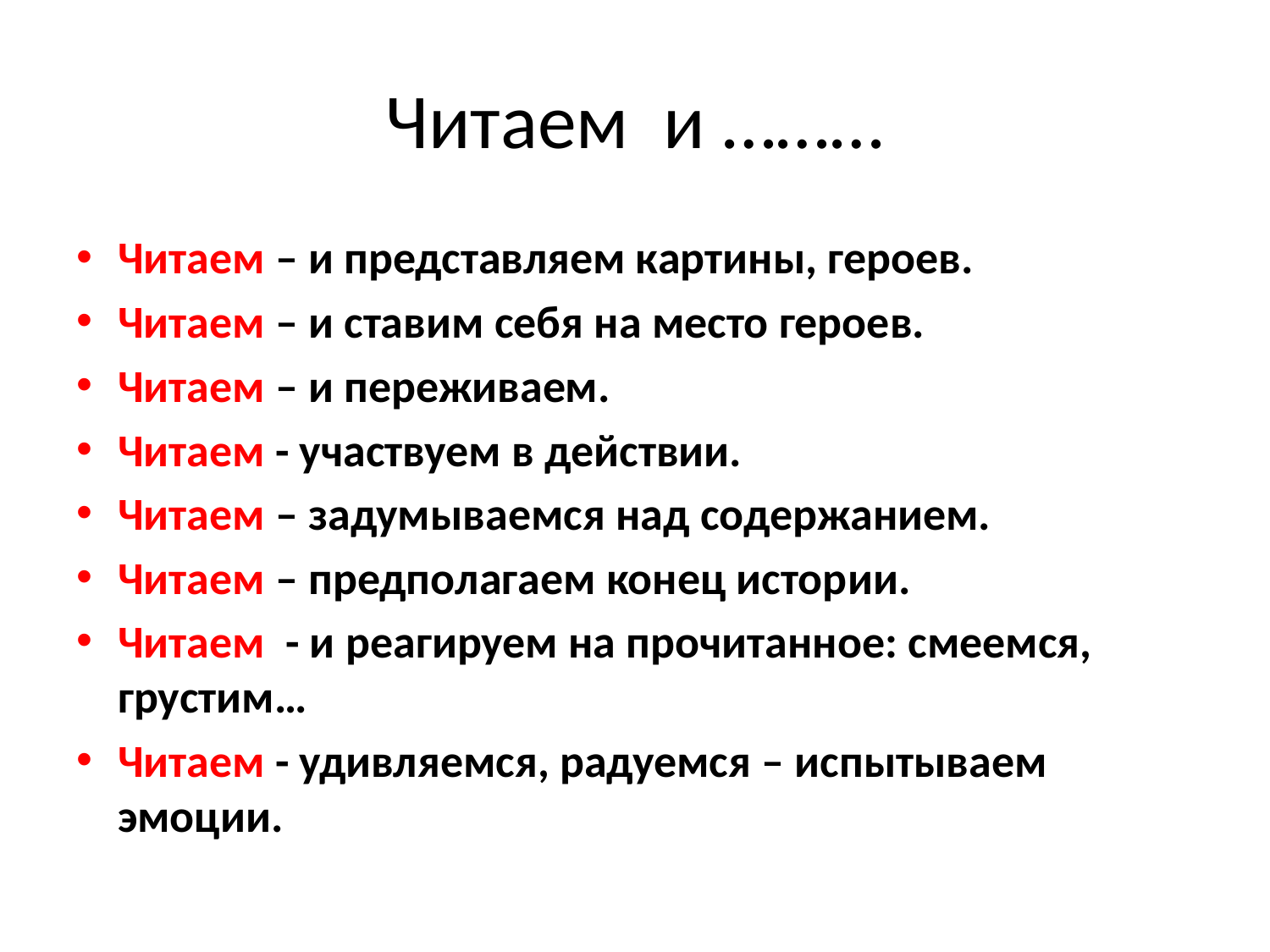

# Читаем  и ………
Читаем – и представляем картины, героев.
Читаем – и ставим себя на место героев.
Читаем – и переживаем.
Читаем - участвуем в действии.
Читаем – задумываемся над содержанием.
Читаем – предполагаем конец истории.
Читаем  - и реагируем на прочитанное: смеемся, грустим…
Читаем - удивляемся, радуемся – испытываем эмоции.